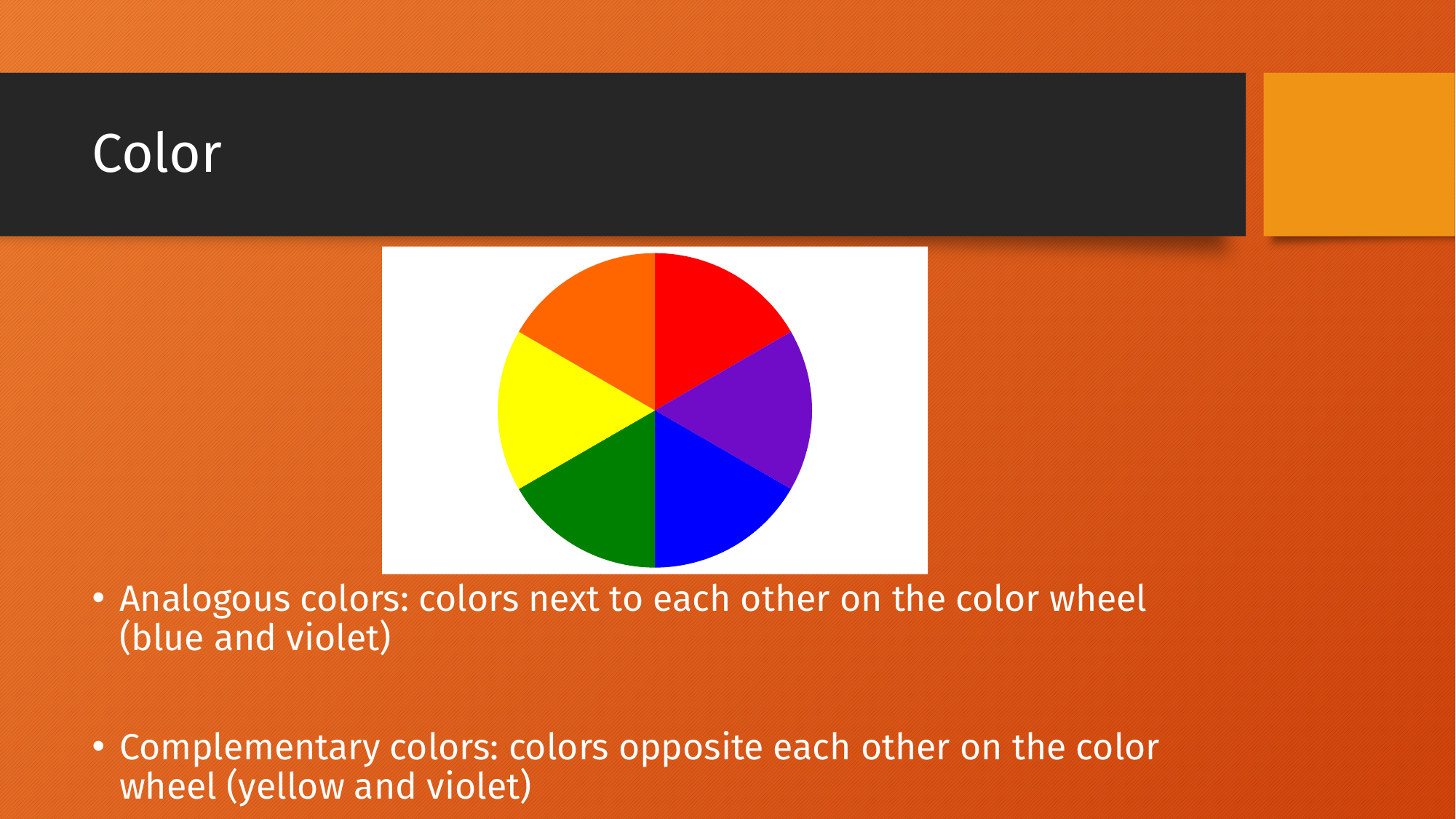

# Color

### Chart

| Category |  |
|---|---|
Analogous colors: colors next to each other on the color wheel (blue and violet)

Complementary colors: colors opposite each other on the color wheel (yellow and violet)